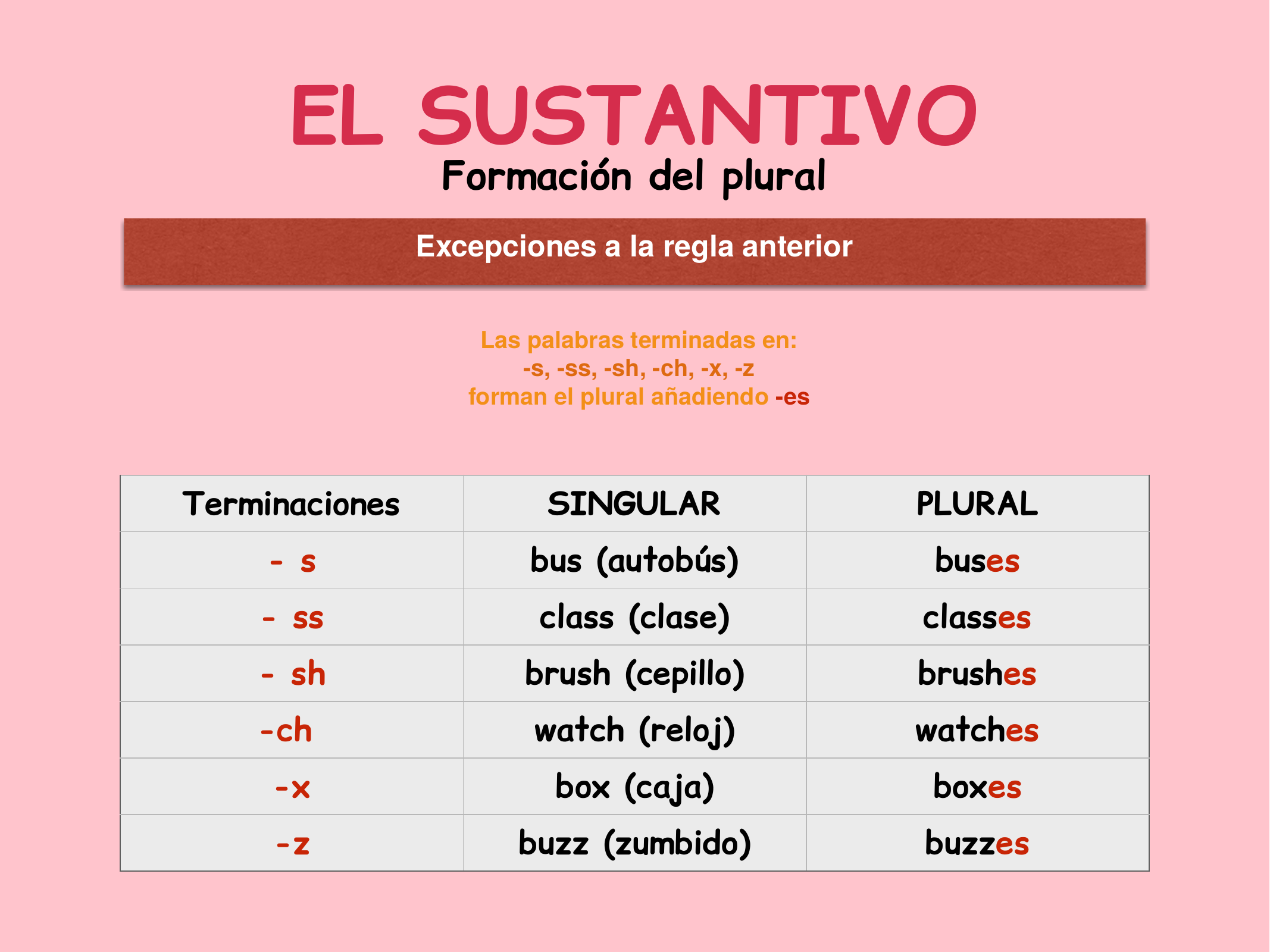

EL SUSTANTIVO
Formación del plural
Excepciones a la regla anterior
# Las palabras terminadas en:
-s, -ss, -sh, -ch, -x, -z
forman el plural añadiendo -es

| Terminaciones | SINGULAR | PLURAL |
| --- | --- | --- |
| - s | bus (autobús) | buses |
| - ss | class (clase) | classes |
| - sh | brush (cepillo) | brushes |
| -ch | watch (reloj) | watches |
| -x | box (caja) | boxes |
| -z | buzz (zumbido) | buzzes |
6